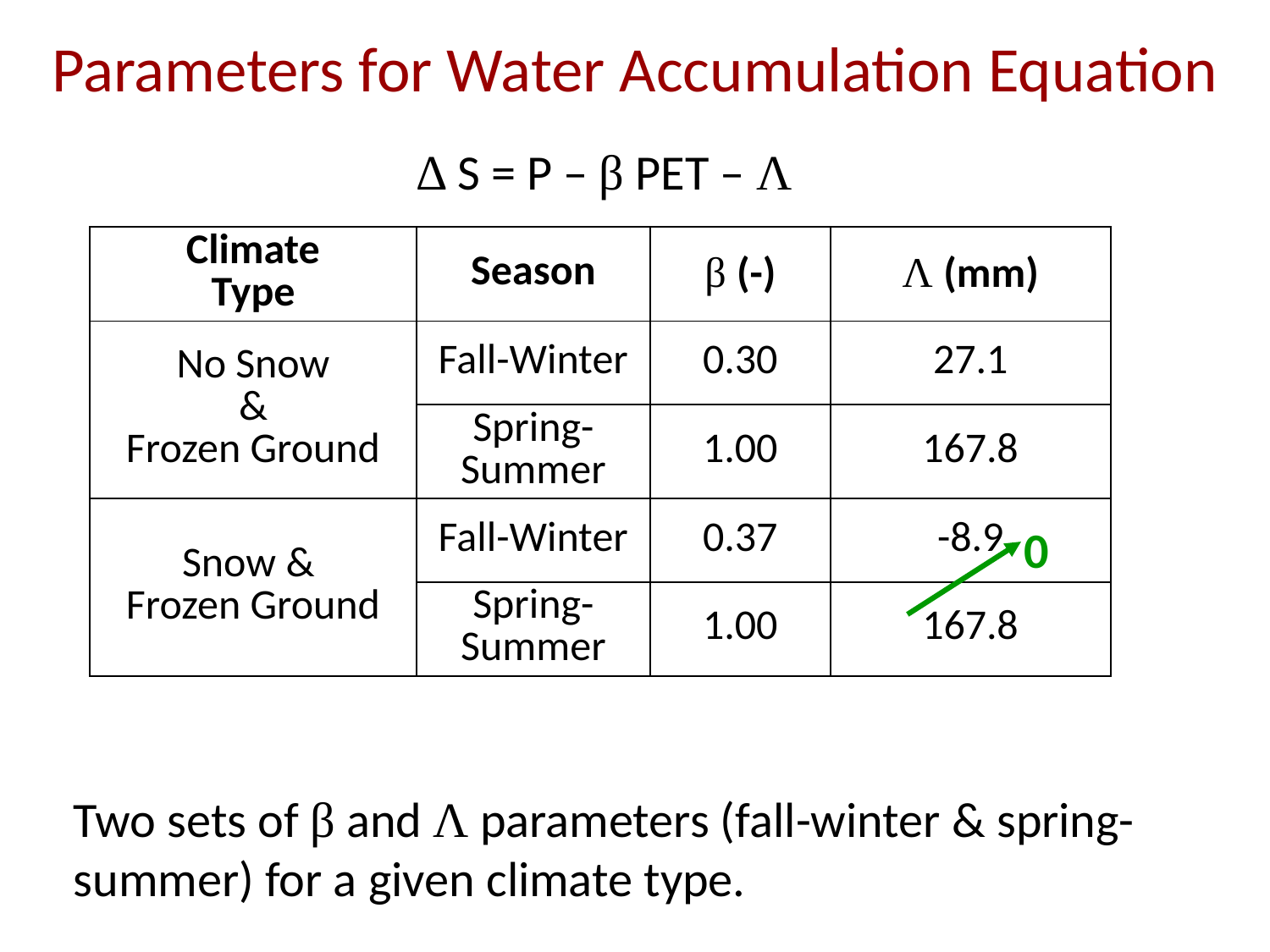

# Parameters for Water Accumulation Equation
Δ S = P – β PET – Λ
| Climate Type | Season | β (-) | Λ (mm) |
| --- | --- | --- | --- |
| No Snow & Frozen Ground | Fall-Winter | 0.30 | 27.1 |
|  | Spring-Summer | 1.00 | 167.8 |
| Snow & Frozen Ground | Fall-Winter | 0.37 | -8.9 |
|  | Spring-Summer | 1.00 | 167.8 |
0
Two sets of β and Λ parameters (fall-winter & spring-summer) for a given climate type.